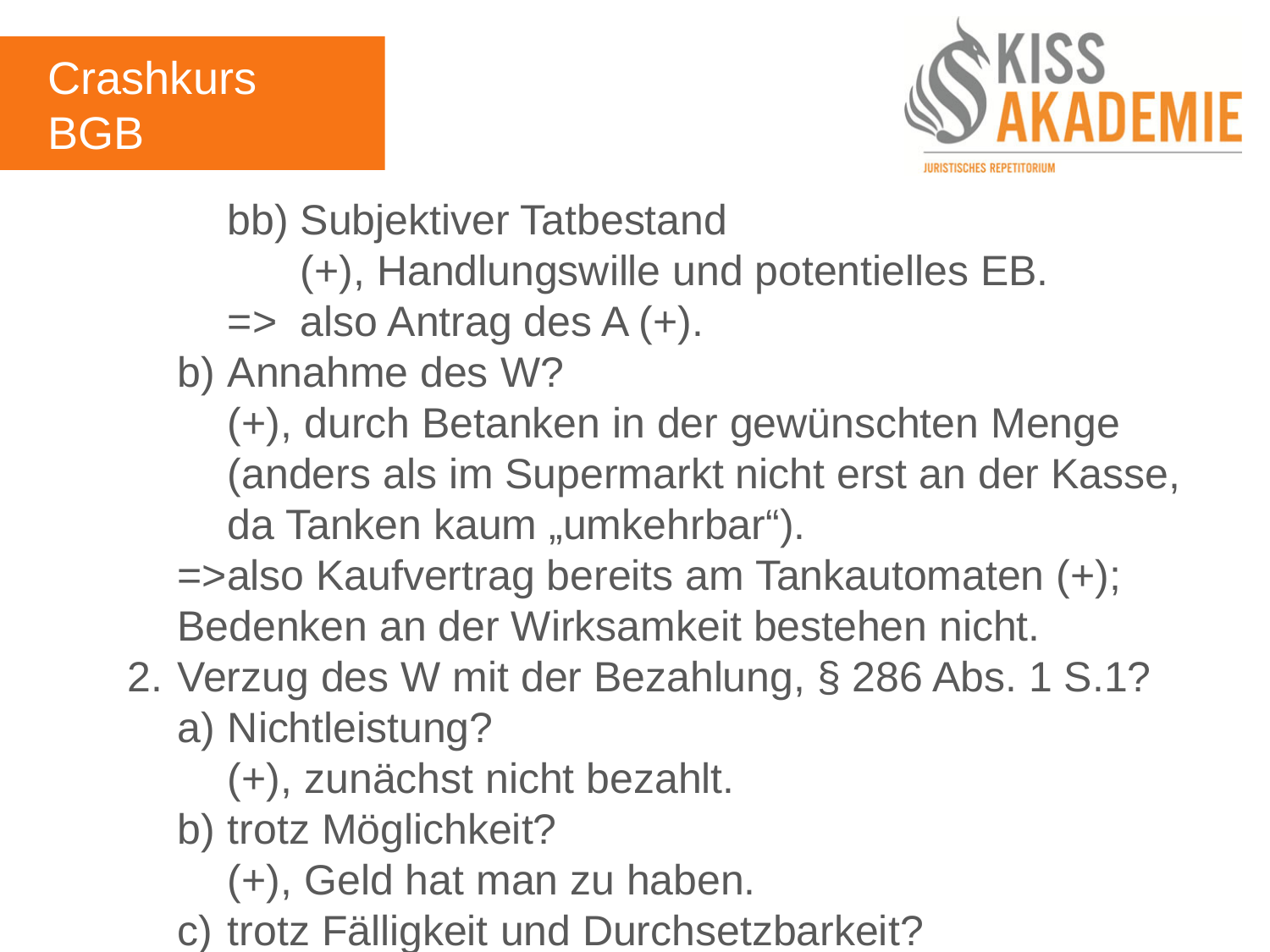

Crashkurs BGB
1. Tag
				bb)	Subjektiver Tatbestand
					(+), Handlungswille und potentielles EB.
				=>	also Antrag des A (+).
			b)	Annahme des W?
				(+), durch Betanken in der gewünschten Menge					(anders als im Supermarkt nicht erst an der Kasse,				da Tanken kaum „umkehrbar“).
			=>also Kaufvertrag bereits am Tankautomaten (+);				Bedenken an der Wirksamkeit bestehen nicht.
		2.	Verzug des W mit der Bezahlung, § 286 Abs. 1 S.1?
			a)	Nichtleistung?
				(+), zunächst nicht bezahlt.
			b)	trotz Möglichkeit?
				(+), Geld hat man zu haben.
			c)	trotz Fälligkeit und Durchsetzbarkeit?